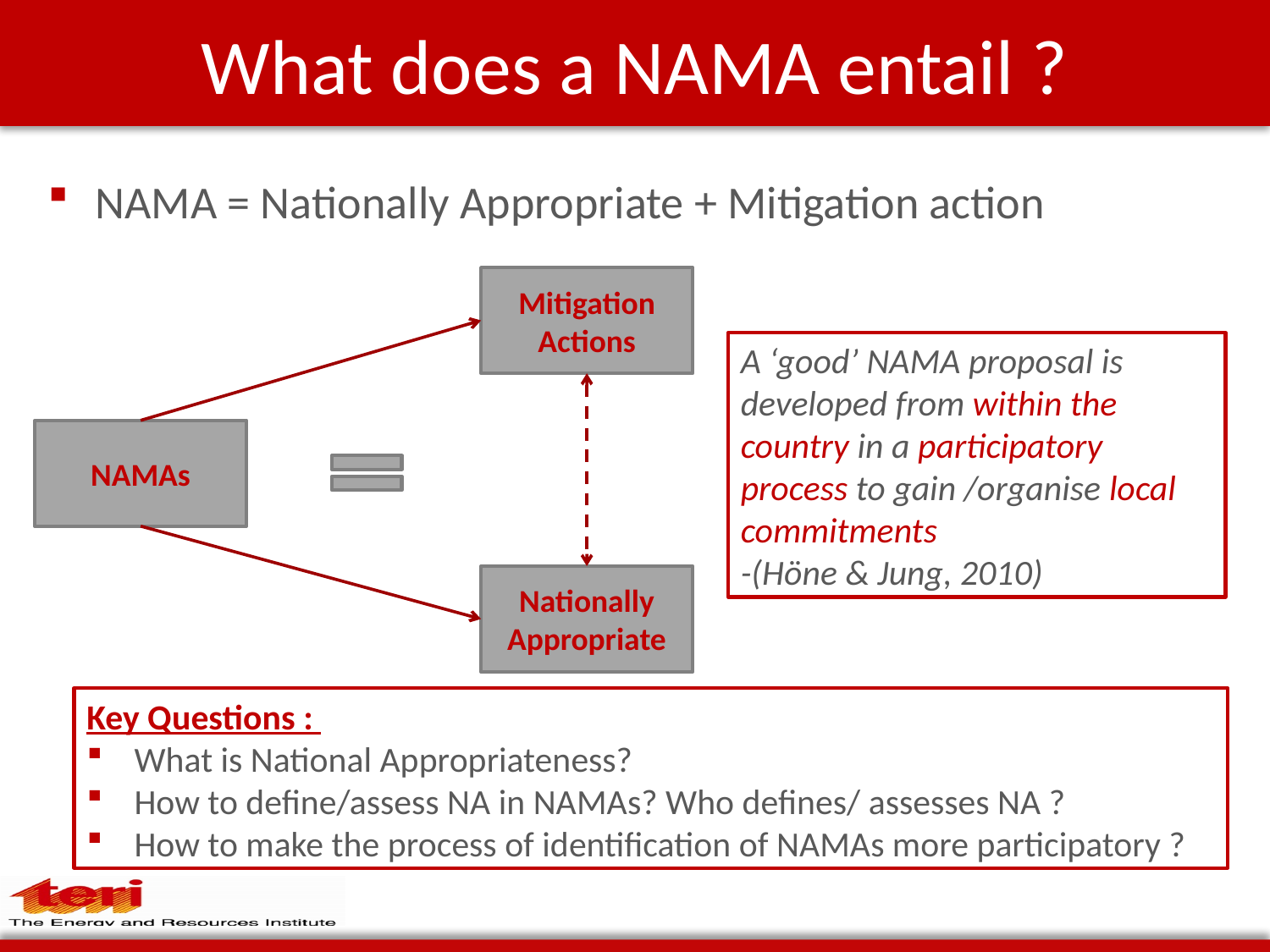

# What does a NAMA entail ?
NAMA = Nationally Appropriate + Mitigation action
Mitigation Actions
A ‘good’ NAMA proposal is developed from within the country in a participatory process to gain /organise local commitments
-(Höne & Jung, 2010)
NAMAs

Nationally Appropriate
Key Questions :
What is National Appropriateness?
How to define/assess NA in NAMAs? Who defines/ assesses NA ?
How to make the process of identification of NAMAs more participatory ?